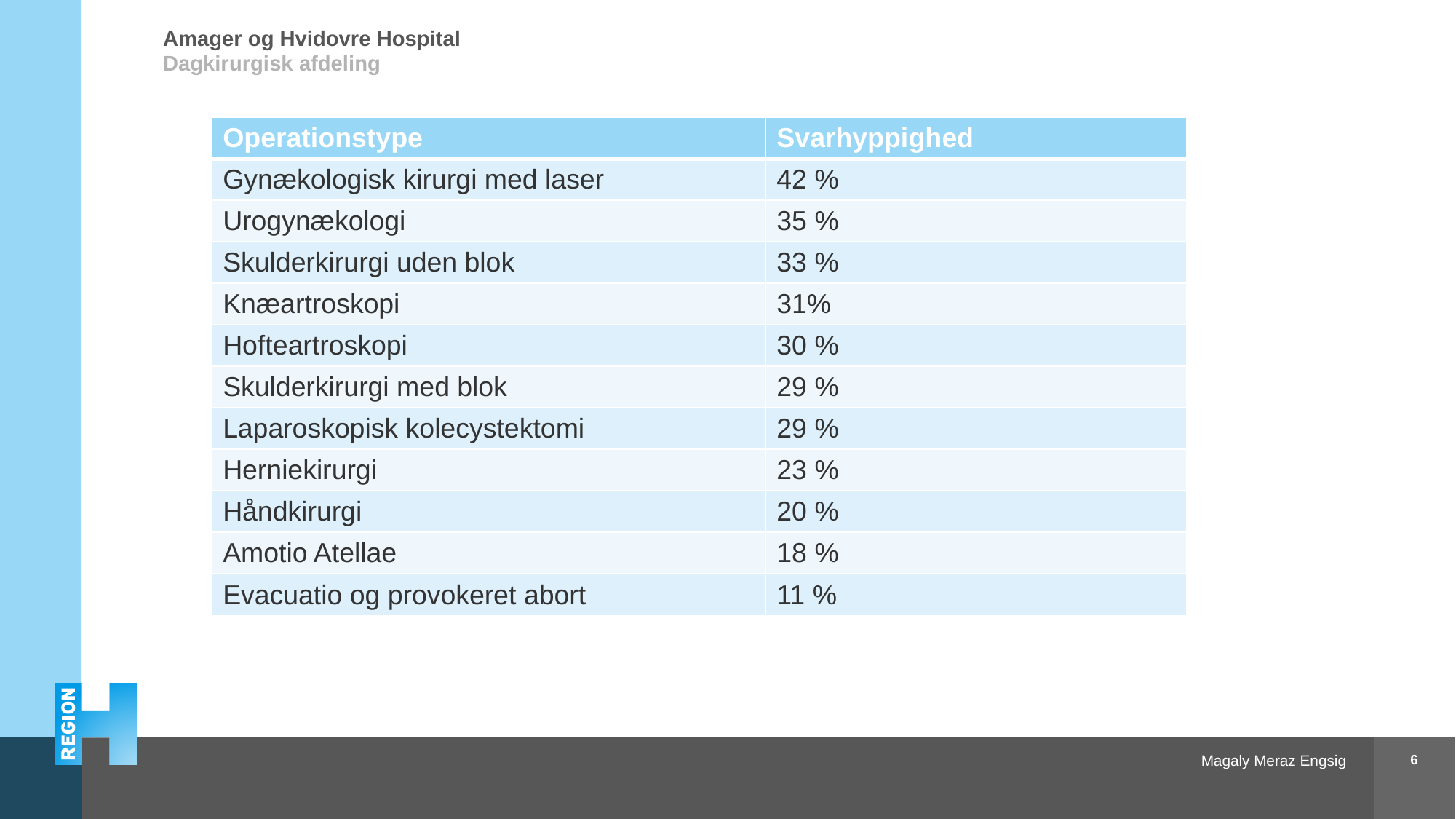

| Operationstype | Svarhyppighed |
| --- | --- |
| Gynækologisk kirurgi med laser | 42 % |
| Urogynækologi | 35 % |
| Skulderkirurgi uden blok | 33 % |
| Knæartroskopi | 31% |
| Hofteartroskopi | 30 % |
| Skulderkirurgi med blok | 29 % |
| Laparoskopisk kolecystektomi | 29 % |
| Herniekirurgi | 23 % |
| Håndkirurgi | 20 % |
| Amotio Atellae | 18 % |
| Evacuatio og provokeret abort | 11 % |
6